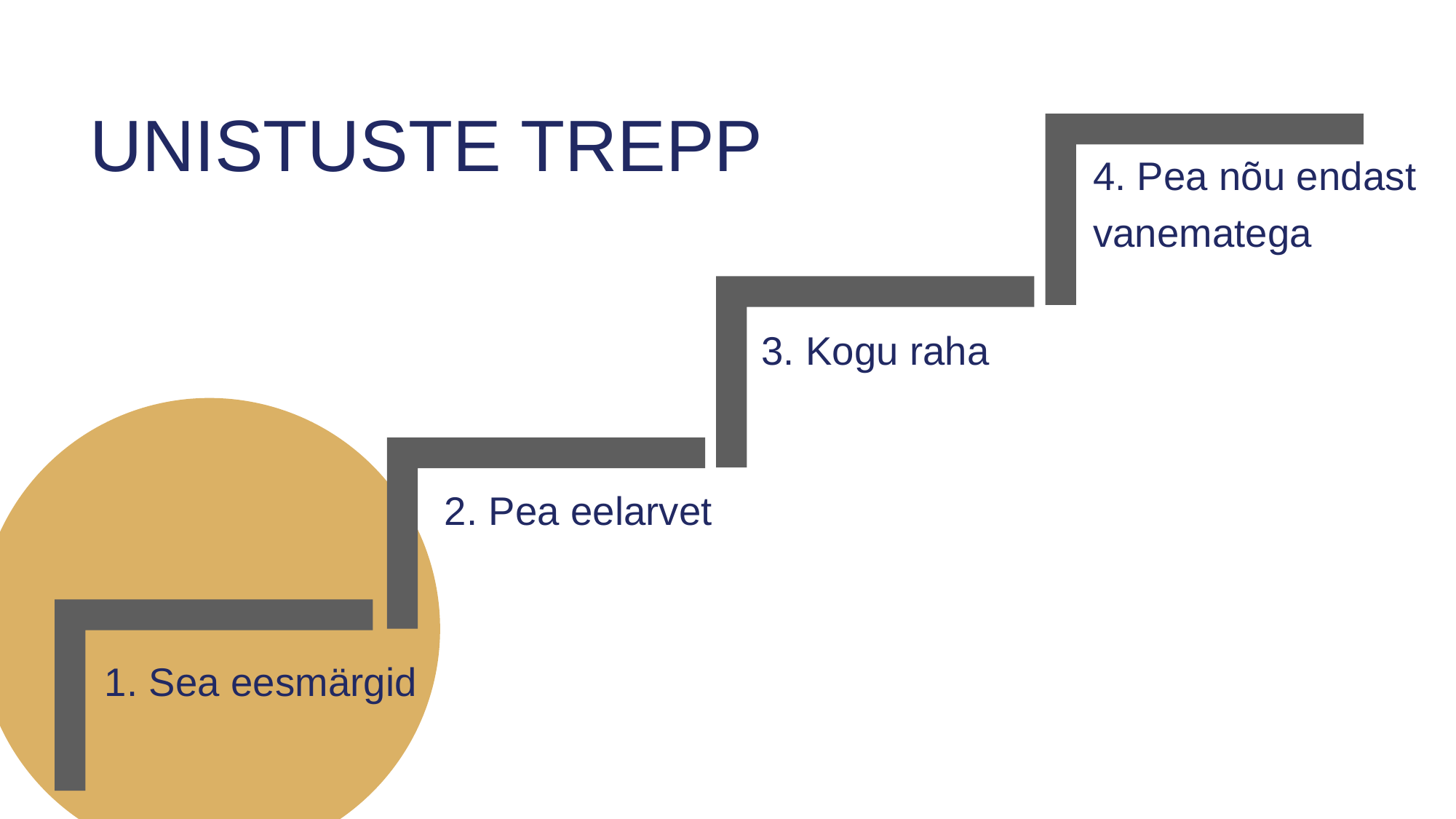

UNISTUSTE TREPP

4. Pea nõu endast vanematega

3. Kogu raha

2. Pea eelarvet

1. Sea eesmärgid